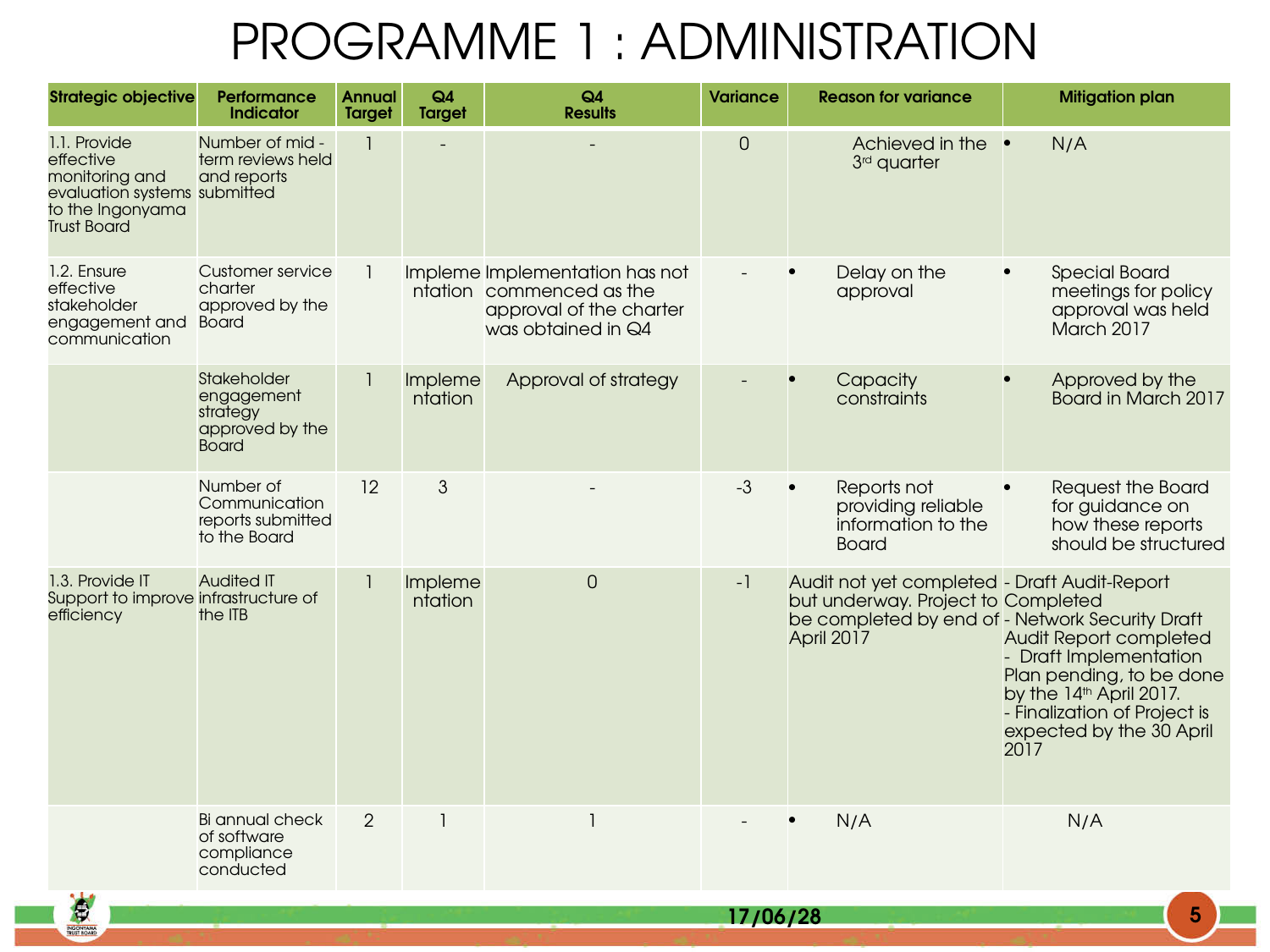

PROGRAMME 1 : ADMINISTRATION
| Strategic objective | Performance Indicator | Annual Target | Q4 Target | Q4 Results | Variance | Reason for variance | Mitigation plan |
| --- | --- | --- | --- | --- | --- | --- | --- |
| 1.1. Provide effective monitoring and evaluation systems to the Ingonyama Trust Board | Number of mid - term reviews held and reports submitted | 1 | - | - | 0 | Achieved in the 3rd quarter | N/A |
| 1.2. Ensure effective stakeholder engagement and communication | Customer service charter approved by the Board | 1 | Implementation | Implementation has not commenced as the approval of the charter was obtained in Q4 | - | Delay on the approval | Special Board meetings for policy approval was held March 2017 |
|  | Stakeholder engagement strategy approved by the Board | 1 | Implementation | Approval of strategy | - | Capacity constraints | Approved by the Board in March 2017 |
|  | Number of Communication reports submitted to the Board | 12 | 3 | - | -3 | Reports not providing reliable information to the Board | Request the Board for guidance on how these reports should be structured |
| 1.3. Provide IT Support to improve efficiency | Audited IT infrastructure of the ITB | 1 | Implementation | 0 | -1 | Audit not yet completed but underway. Project to be completed by end of April 2017 | - Draft Audit-Report Completed - Network Security Draft Audit Report completed - Draft Implementation Plan pending, to be done by the 14th April 2017. - Finalization of Project is expected by the 30 April 2017 |
|  | Bi annual check of software compliance conducted | 2 | 1 | 1 | - | N/A | N/A |
5
17/06/28